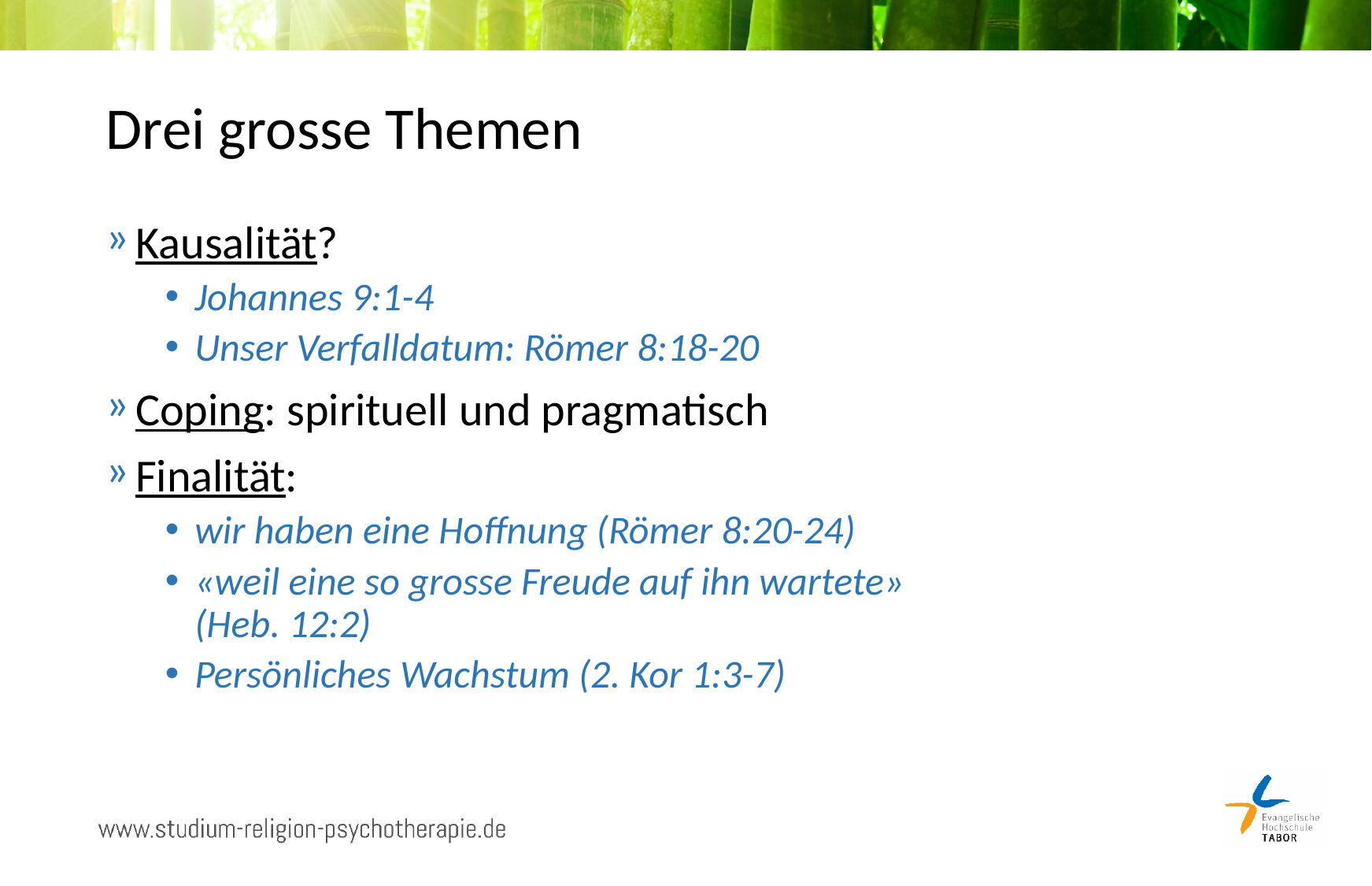

# Drei grosse Themen
Kausalität?
Johannes 9:1-4
Unser Verfalldatum: Römer 8:18-20
Coping: spirituell und pragmatisch
Finalität:
wir haben eine Hoffnung (Römer 8:20-24)
«weil eine so grosse Freude auf ihn wartete»
(Heb. 12:2)
Persönliches Wachstum (2. Kor 1:3-7)